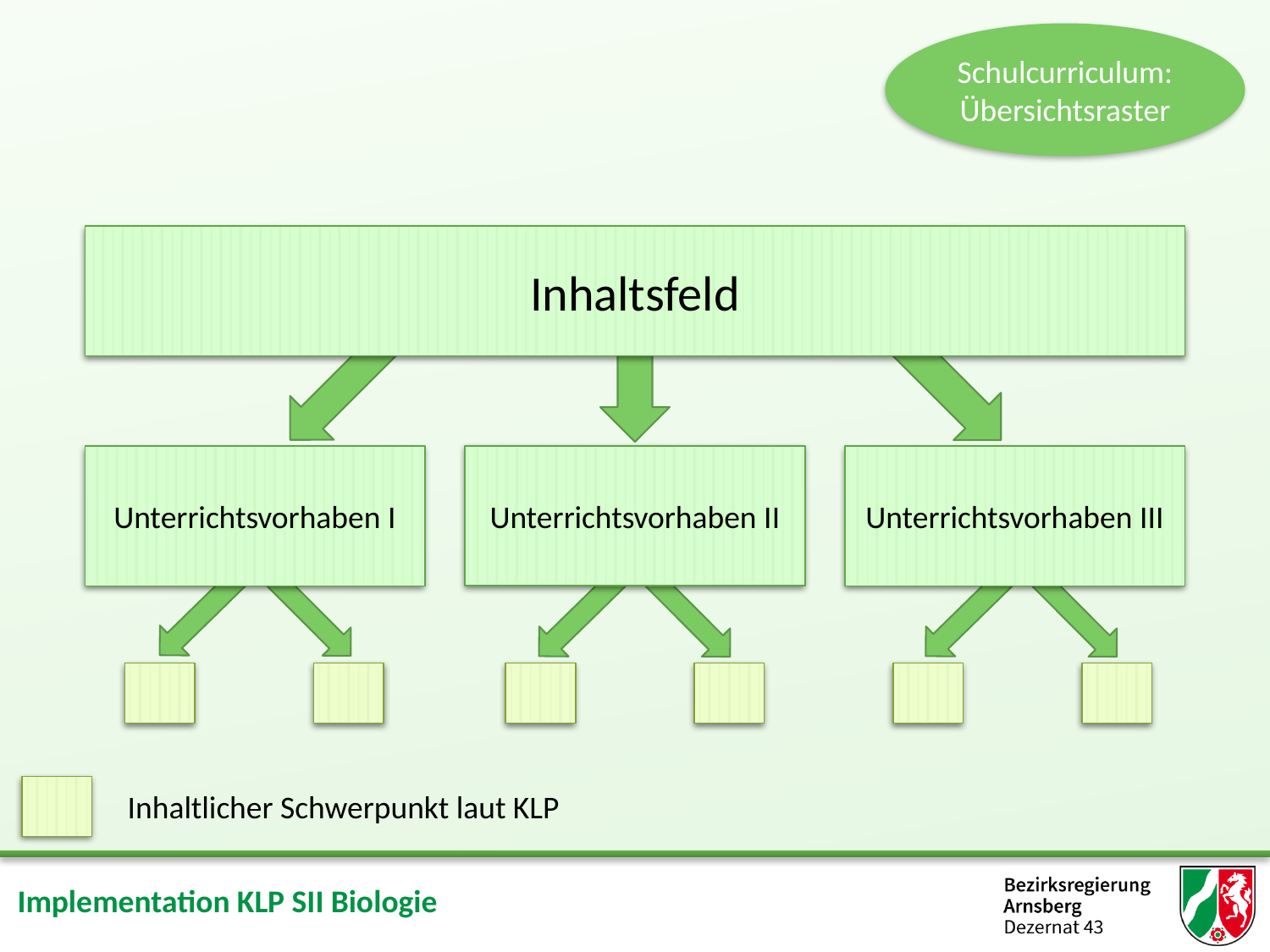

Schulcurriculum: Übersichtsraster
Inhaltsfeld

Unterrichtsvorhaben II
Unterrichtsvorhaben I
Unterrichtsvorhaben III

Inhaltlicher Schwerpunkt laut KLP